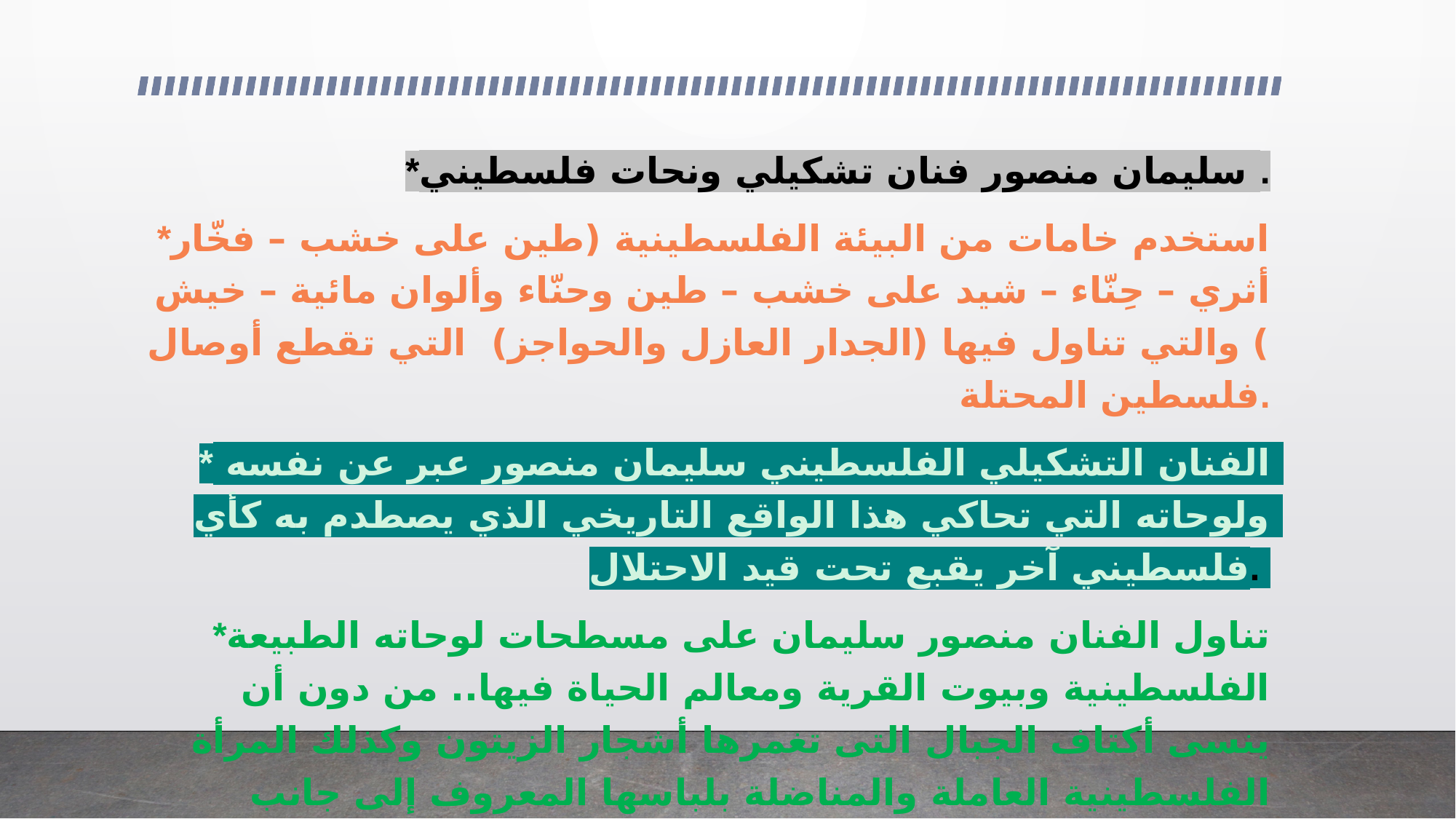

*سليمان منصور فنان تشكيلي ونحات فلسطيني .
*استخدم خامات من البيئة الفلسطينية (طين على خشب – فخّار أثري – حِنّاء – شيد على خشب – طين وحنّاء وألوان مائية – خيش ) والتي تناول فيها (الجدار العازل والحواجز)  التي تقطع أوصال فلسطين المحتلة.
 *الفنان التشكيلي الفلسطيني سليمان منصور عبر عن نفسه  ولوحاته التي تحاكي هذا الواقع التاريخي الذي يصطدم به كأي فلسطيني آخر يقبع تحت قيد الاحتلال.
*تناول الفنان منصور سليمان على مسطحات لوحاته الطبيعة الفلسطينية وبيوت القرية ومعالم الحياة فيها.. من دون أن ينسى أكتاف الجبال التى تغمرها أشجار الزيتون وكذلك المرأة الفلسطينية العاملة والمناضلة بلباسها المعروف إلى جانب العمال والفلاحين وكافة شرائح المجتمع الفلسطينى.. وهو بذلك يقدم من خلال أعماله عرضًا دراميًا قائمًا على عدد كبير من الشخوص.. كما استطاع من خلال اللون الذى يجيد توزيعه بشكل متناسق، أن يربطه بالمساحة، والفضاء، والخطوط، من أجل الوصول إلى عمق الفكرة التى يرغب في التعبير عنها.